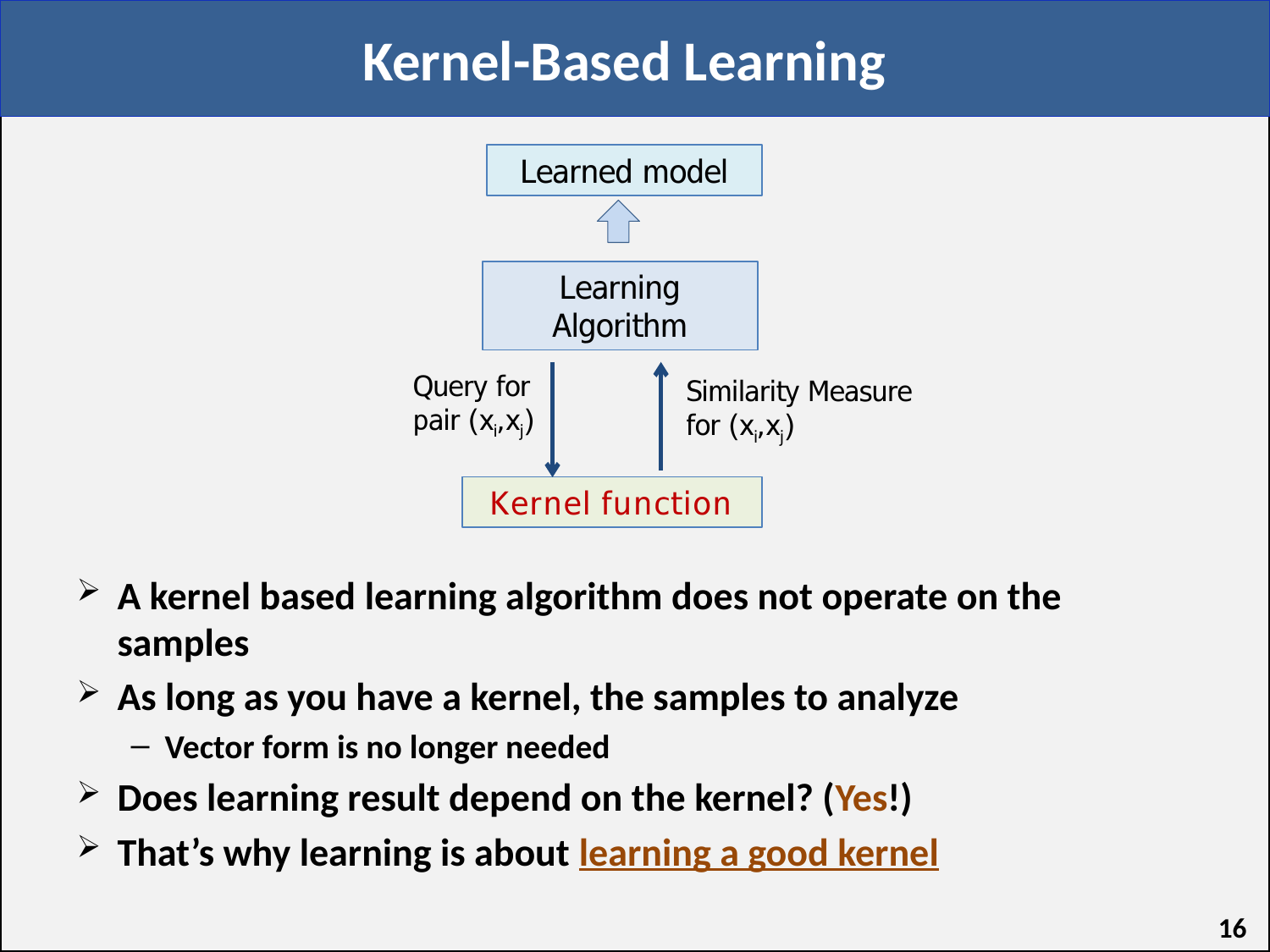

# Kernel-Based Learning
Learned model

Learning
Algorithm
Query for
pair (xi,xj)

Similarity Measure for (xi,xj)

Kernel function
A kernel based learning algorithm does not operate on the samples
As long as you have a kernel, the samples to analyze
Vector form is no longer needed
Does learning result depend on the kernel? (Yes!)
That’s why learning is about learning a good kernel
16